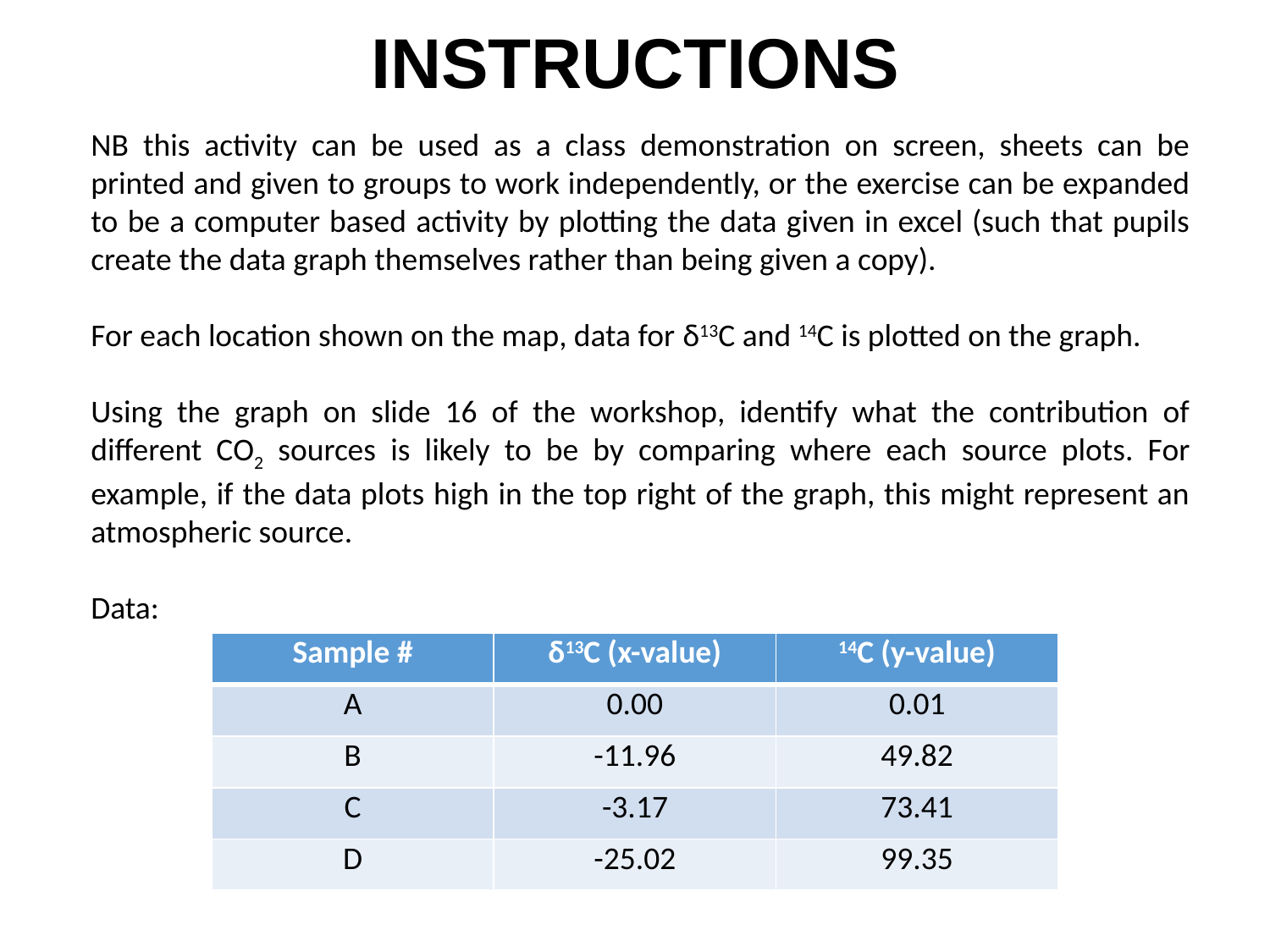

INSTRUCTIONS
NB this activity can be used as a class demonstration on screen, sheets can be printed and given to groups to work independently, or the exercise can be expanded to be a computer based activity by plotting the data given in excel (such that pupils create the data graph themselves rather than being given a copy).

For each location shown on the map, data for δ13C and 14C is plotted on the graph.

Using the graph on slide 16 of the workshop, identify what the contribution of different CO2 sources is likely to be by comparing where each source plots. For example, if the data plots high in the top right of the graph, this might represent an atmospheric source.

Data:

| Sample # | δ13C (x-value) | 14C (y-value) |
| --- | --- | --- |
| A | 0.00 | 0.01 |
| B | -11.96 | 49.82 |
| C | -3.17 | 73.41 |
| D | -25.02 | 99.35 |